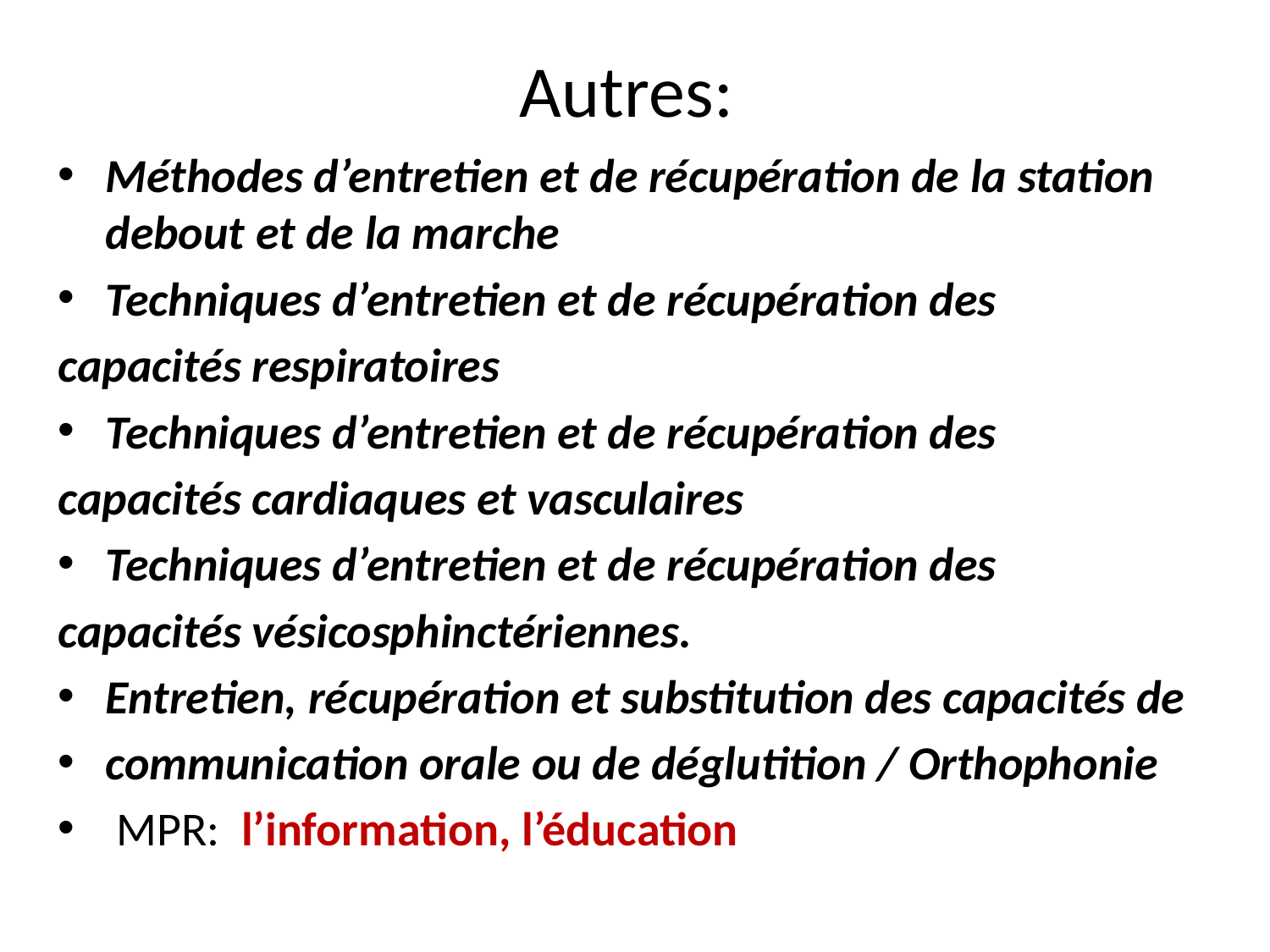

# Autres:
Méthodes d’entretien et de récupération de la station debout et de la marche
Techniques d’entretien et de récupération des
capacités respiratoires
Techniques d’entretien et de récupération des
capacités cardiaques et vasculaires
Techniques d’entretien et de récupération des
capacités vésicosphinctériennes.
Entretien, récupération et substitution des capacités de
communication orale ou de déglutition / Orthophonie
 MPR:  l’information, l’éducation